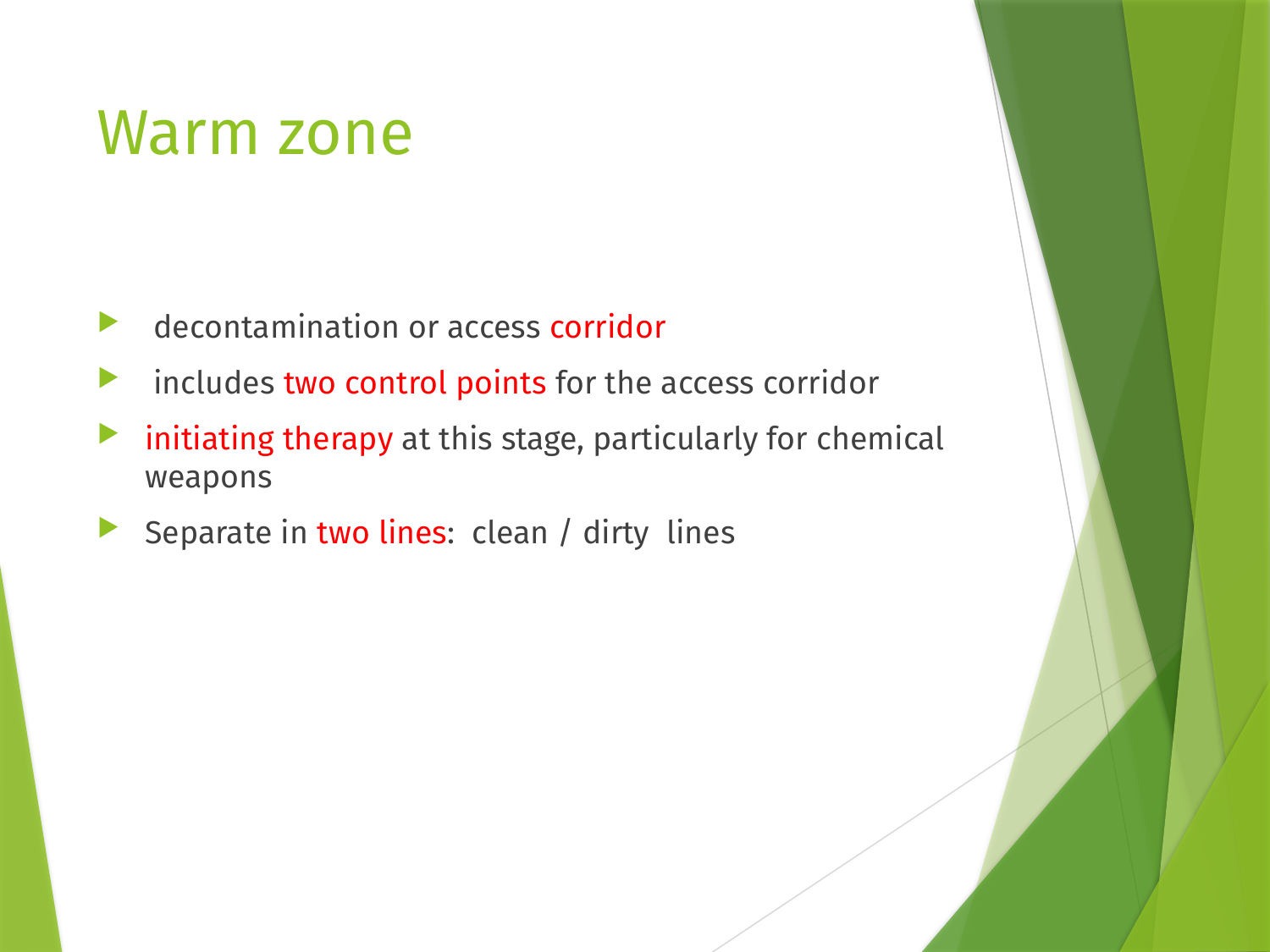

# Warm zone
 decontamination or access corridor
 includes two control points for the access corridor
initiating therapy at this stage, particularly for chemical weapons
Separate in two lines:  clean / dirty  lines